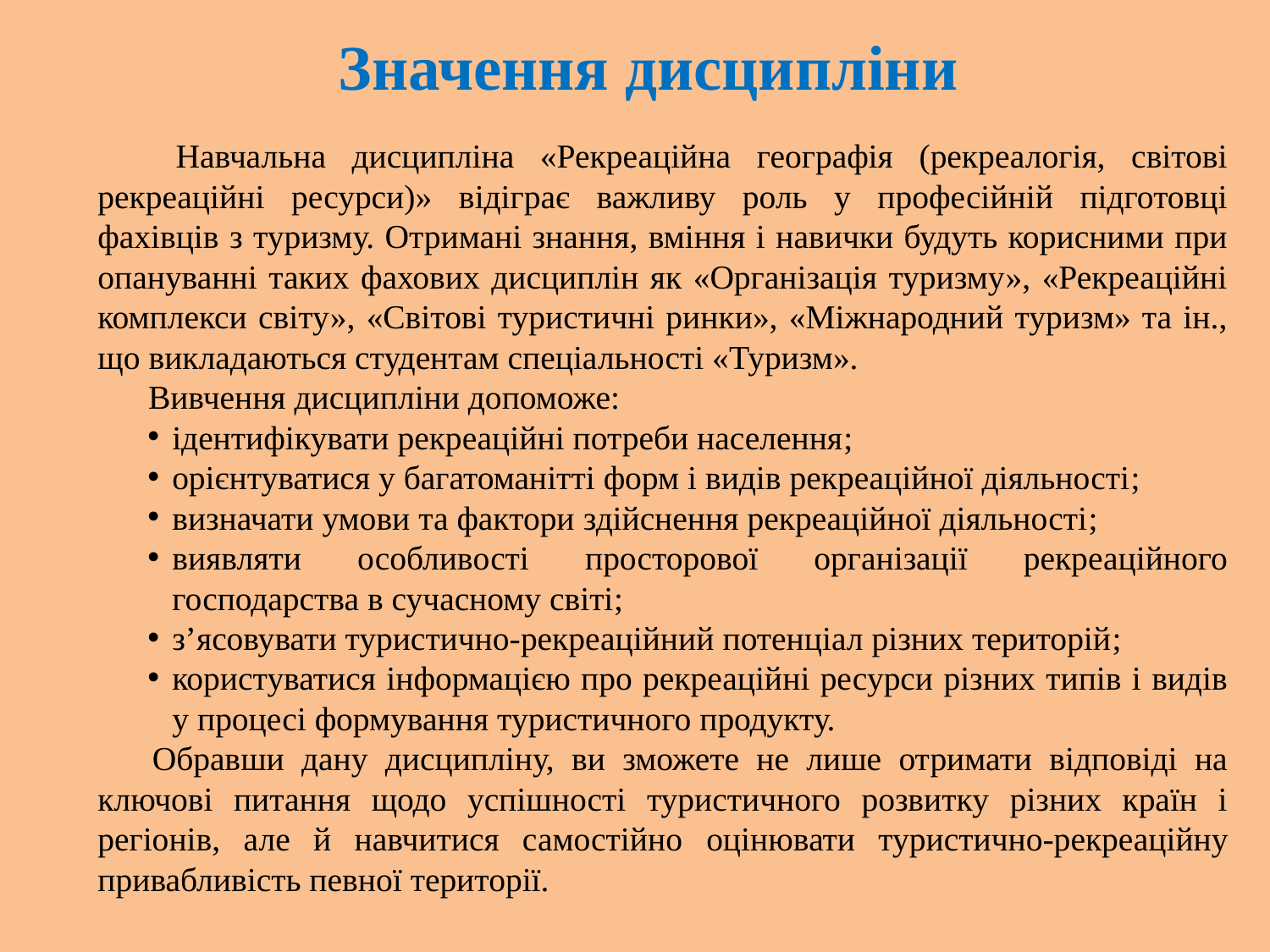

# Значення дисципліни
  Навчальна дисципліна «Рекреаційна географія (рекреалогія, світові рекреаційні ресурси)» відіграє важливу роль у професійній підготовці фахівців з туризму. Отримані знання, вміння і навички будуть корисними при опануванні таких фахових дисциплін як «Організація туризму», «Рекреаційні комплекси світу», «Світові туристичні ринки», «Міжнародний туризм» та ін., що викладаються студентам спеціальності «Туризм».
   Вивчення дисципліни допоможе:
ідентифікувати рекреаційні потреби населення;
орієнтуватися у багатоманітті форм і видів рекреаційної діяльності;
визначати умови та фактори здійснення рекреаційної діяльності;
виявляти особливості просторової організації рекреаційного господарства в сучасному світі;
з’ясовувати туристично-рекреаційний потенціал різних територій;
користуватися інформацією про рекреаційні ресурси різних типів і видів у процесі формування туристичного продукту.
 Обравши дану дисципліну, ви зможете не лише отримати відповіді на ключові питання щодо успішності туристичного розвитку різних країн і регіонів, але й навчитися самостійно оцінювати туристично-рекреаційну привабливість певної території.